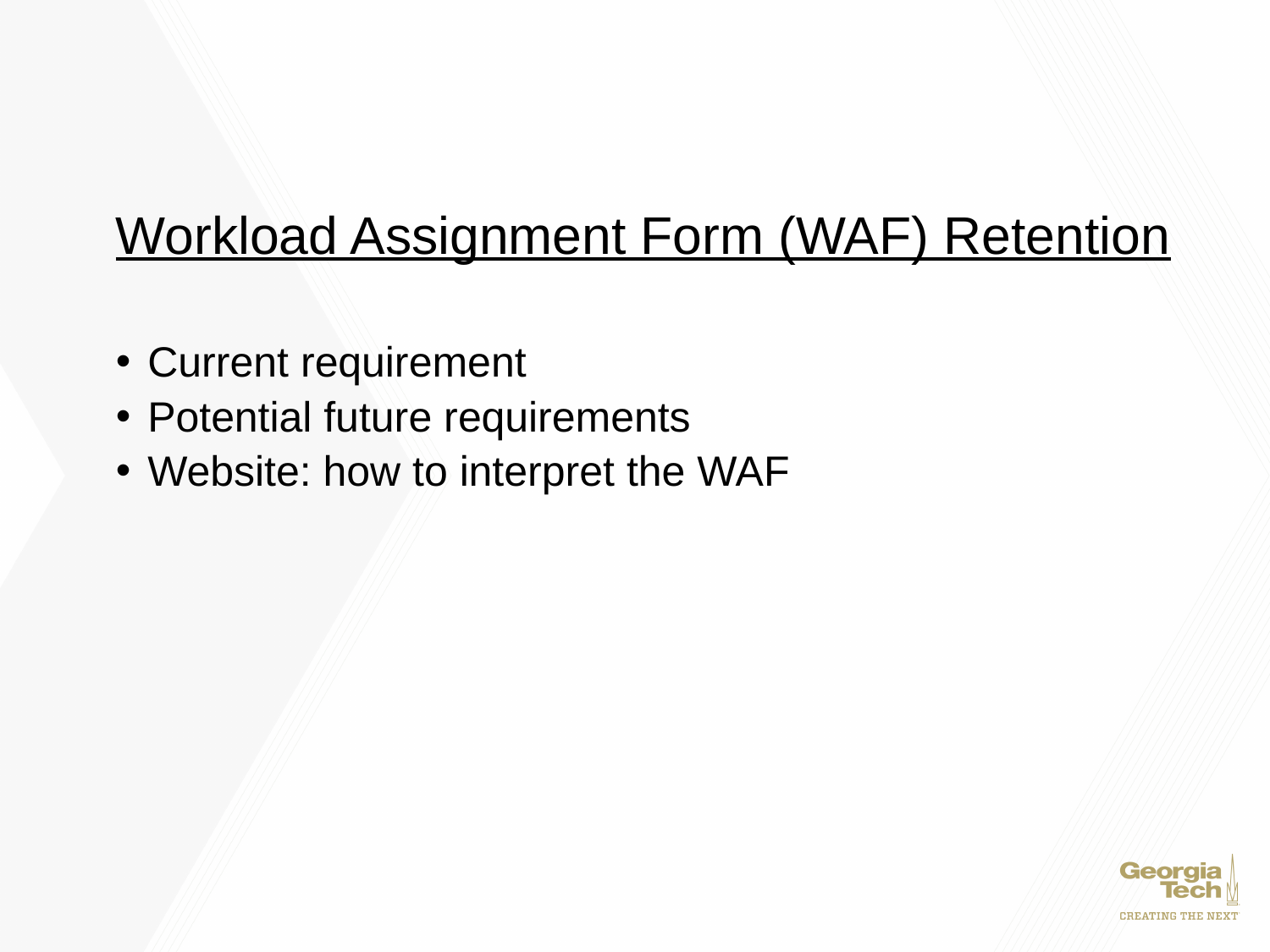

Workload Assignment Form (WAF) Retention

Current requirement
Potential future requirements
Website: how to interpret the WAF